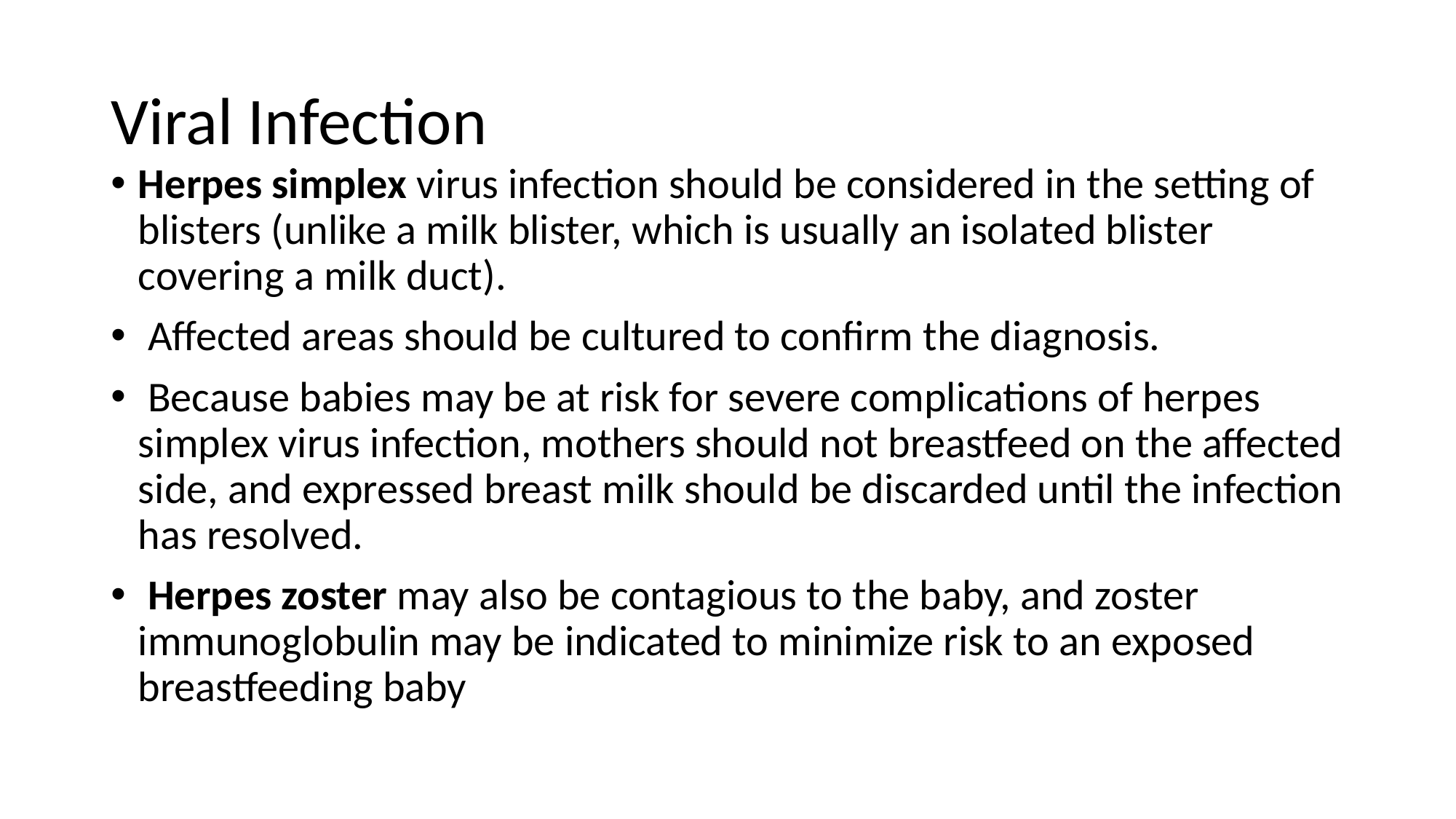

# Viral Infection
Herpes simplex virus infection should be considered in the setting of blisters (unlike a milk blister, which is usually an isolated blister covering a milk duct).
 Affected areas should be cultured to confirm the diagnosis.
 Because babies may be at risk for severe complications of herpes simplex virus infection, mothers should not breastfeed on the affected side, and expressed breast milk should be discarded until the infection has resolved.
 Herpes zoster may also be contagious to the baby, and zoster immunoglobulin may be indicated to minimize risk to an exposed breastfeeding baby